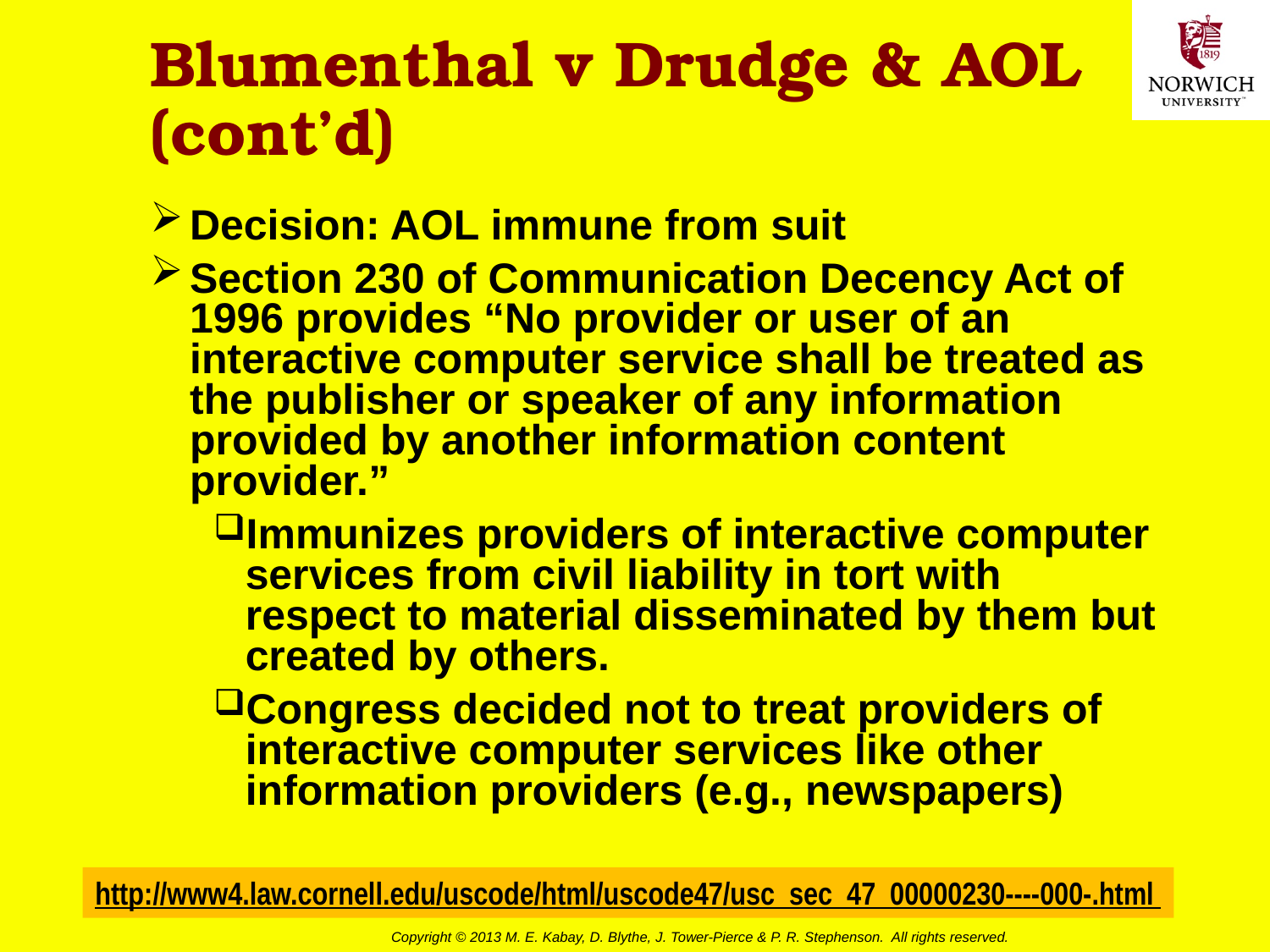

# Blumenthal v Drudge & AOL (cont’d)
Decision: AOL immune from suit
Section 230 of Communication Decency Act of 1996 provides “No provider or user of an interactive computer service shall be treated as the publisher or speaker of any information provided by another information content provider.”
Immunizes providers of interactive computer services from civil liability in tort with respect to material disseminated by them but created by others.
Congress decided not to treat providers of interactive computer services like other information providers (e.g., newspapers)
http://www4.law.cornell.edu/uscode/html/uscode47/usc_sec_47_00000230----000-.html